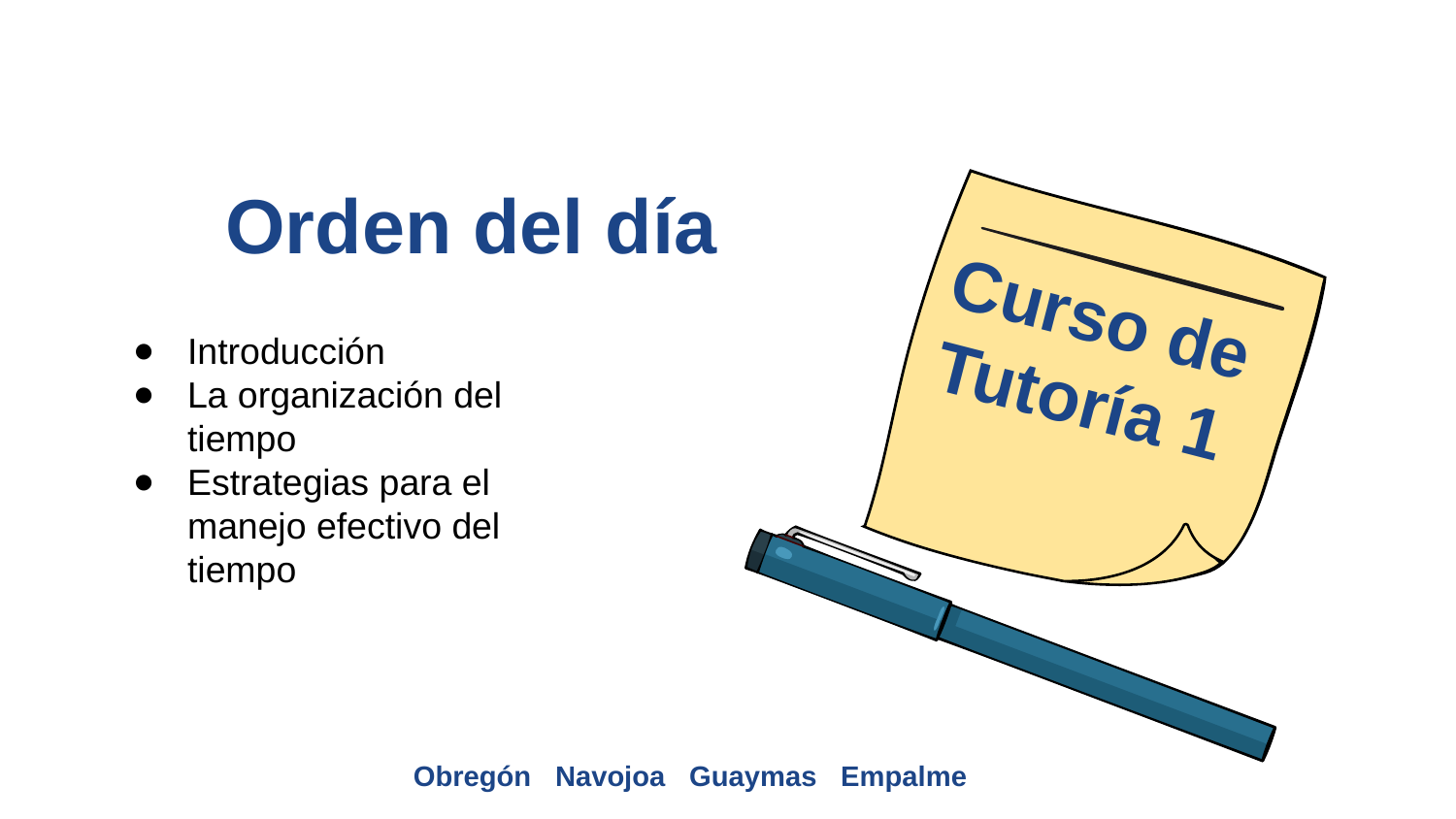

Orden del día

Curso de Tutoría 1
Introducción
La organización del tiempo
Estrategias para el manejo efectivo del tiempo

Obregón   Navojoa   Guaymas   Empalme